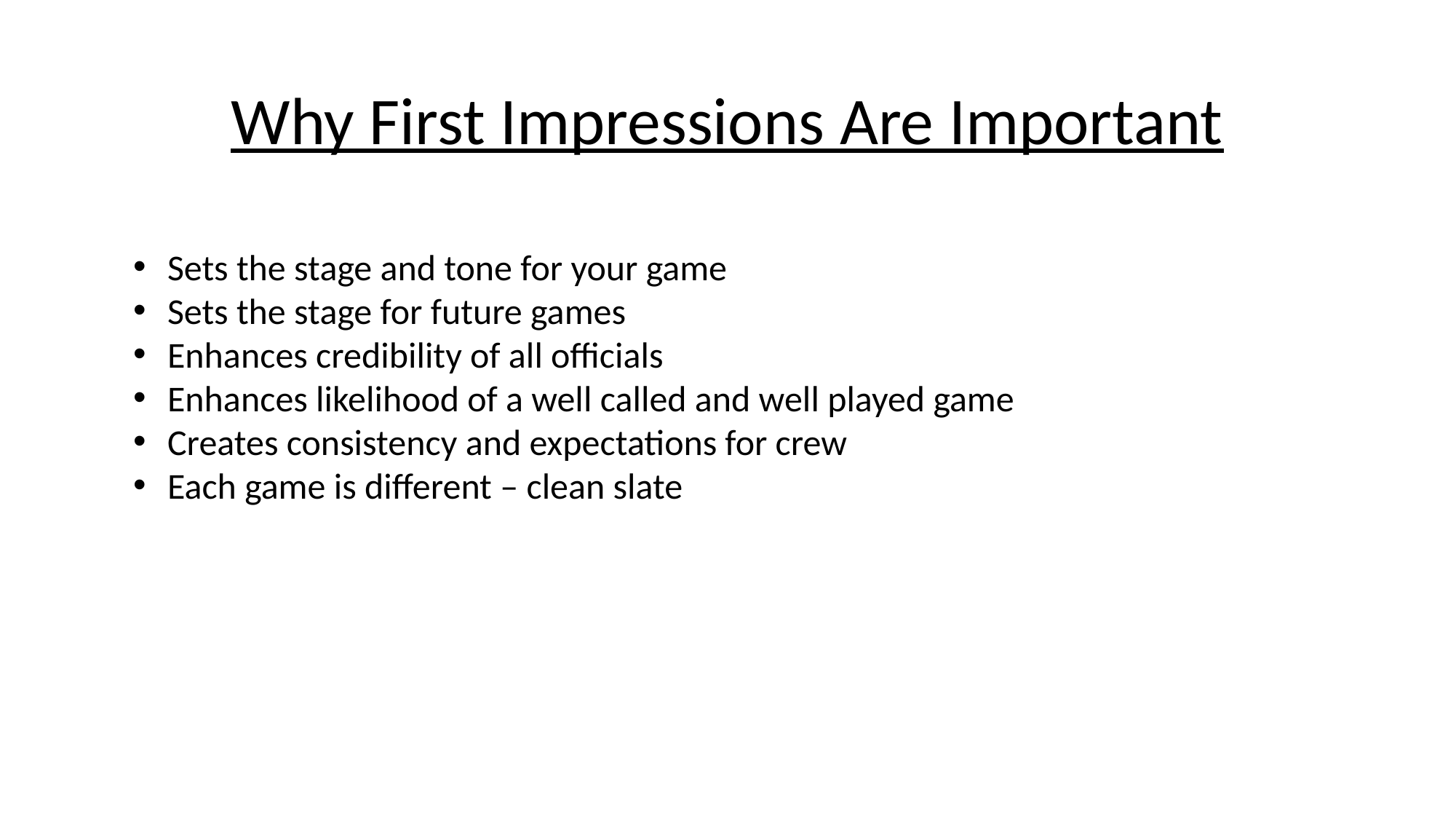

# Why First Impressions Are Important
Sets the stage and tone for your game
Sets the stage for future games
Enhances credibility of all officials
Enhances likelihood of a well called and well played game
Creates consistency and expectations for crew
Each game is different – clean slate